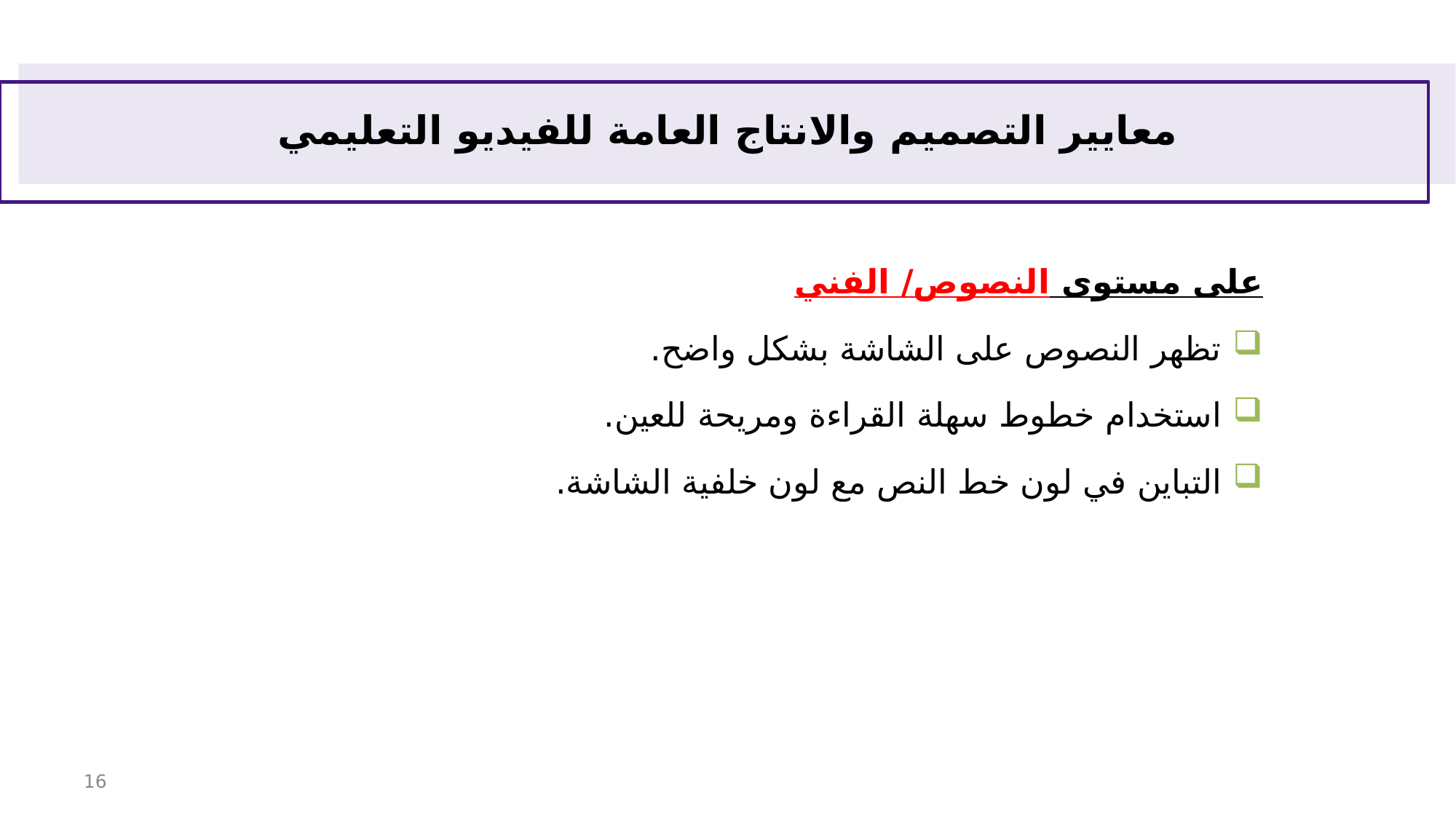

# معايير التصميم والانتاج العامة للفيديو التعليمي

على مستوى النصوص/ الفني
تظهر النصوص على الشاشة بشكل واضح.
استخدام خطوط سهلة القراءة ومريحة للعين.
التباين في لون خط النص مع لون خلفية الشاشة.
16